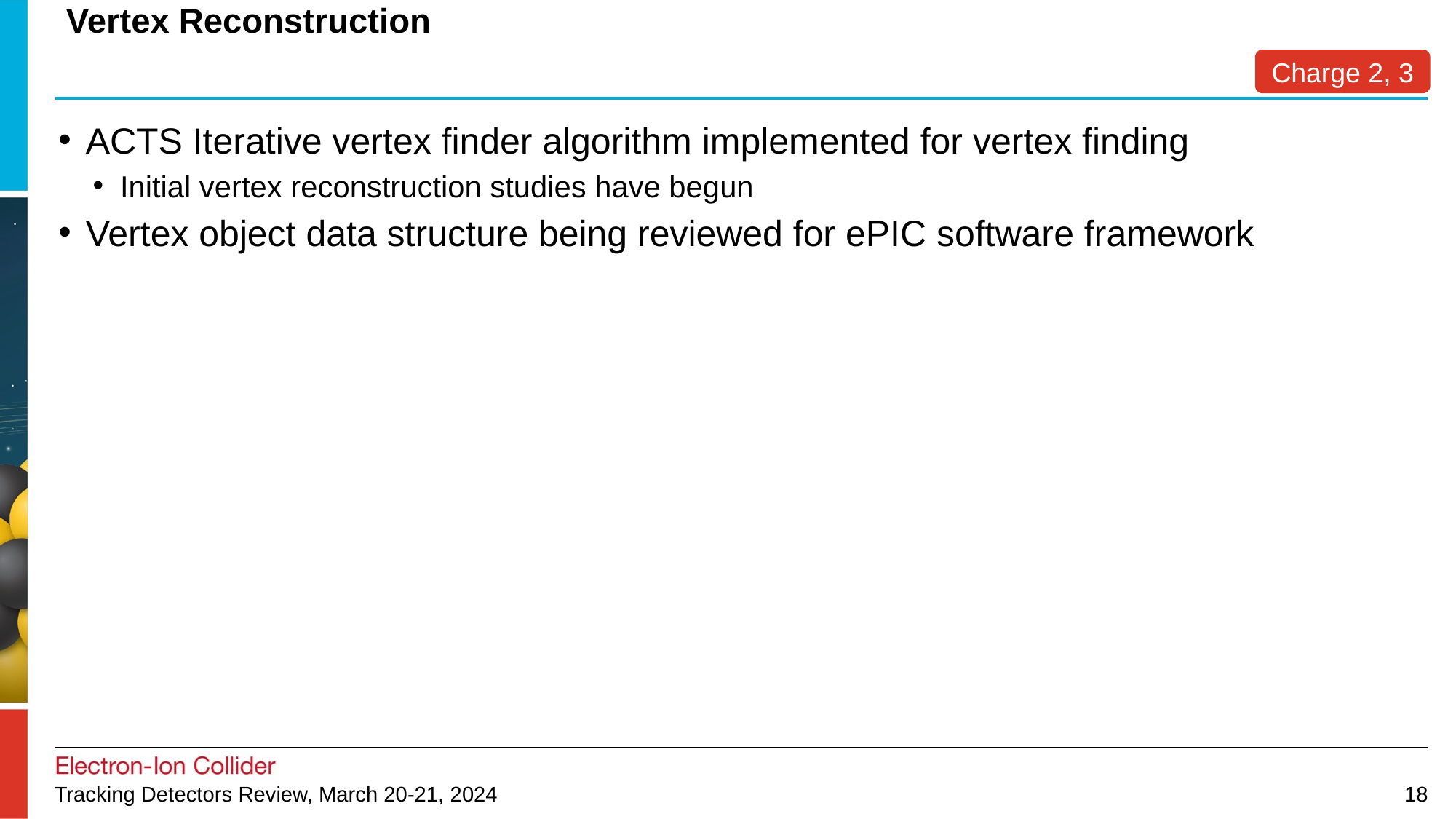

# Vertex Reconstruction
Charge 2, 3
ACTS Iterative vertex finder algorithm implemented for vertex finding
Initial vertex reconstruction studies have begun
Vertex object data structure being reviewed for ePIC software framework